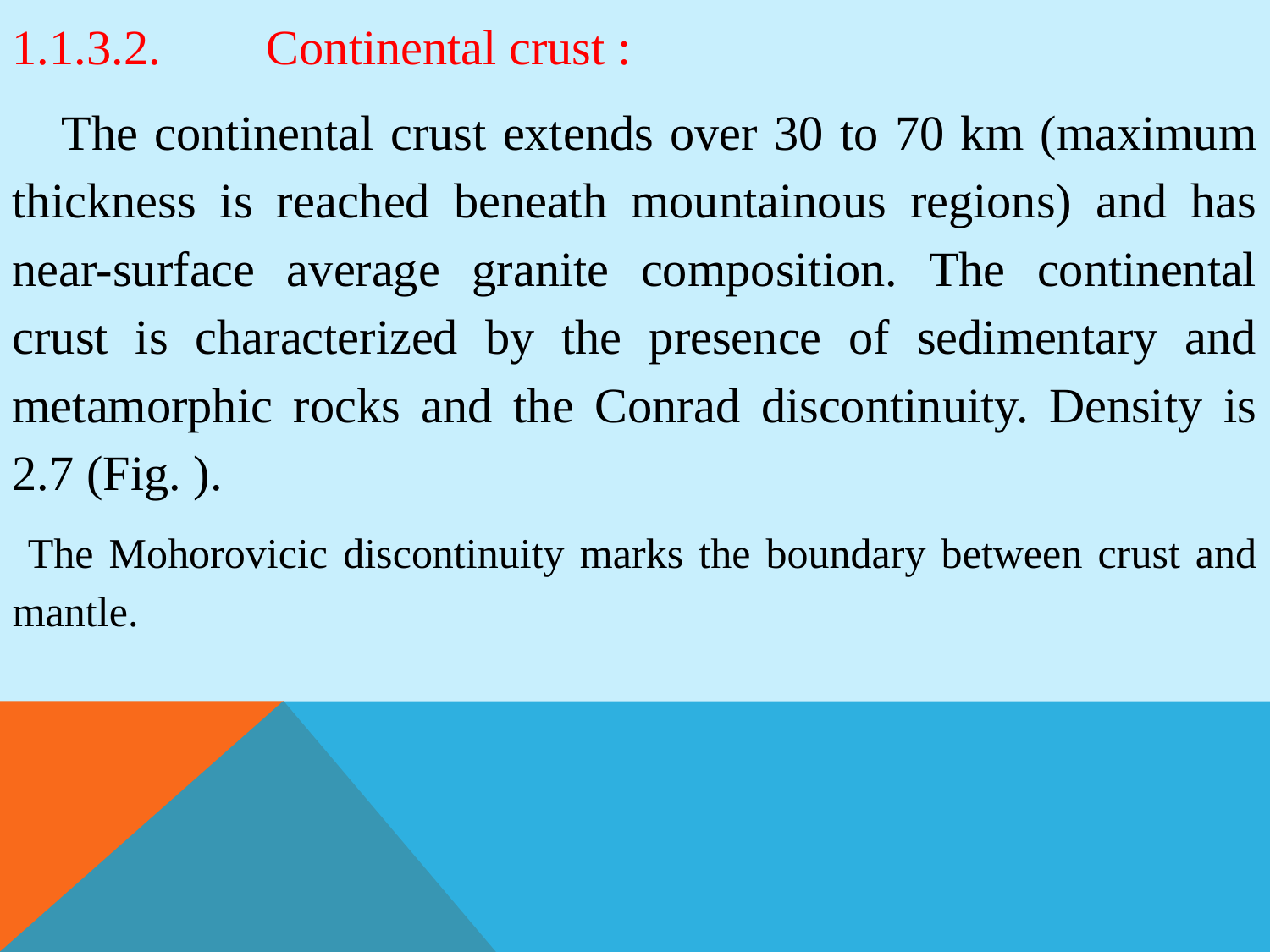

1.1.3.2.	Continental crust :
   The continental crust extends over 30 to 70 km (maximum thickness is reached beneath mountainous regions) and has near-surface average granite composition. The continental crust is characterized by the presence of sedimentary and metamorphic rocks and the Conrad discontinuity. Density is 2.7 (Fig. ).
 The Mohorovicic discontinuity marks the boundary between crust and mantle.